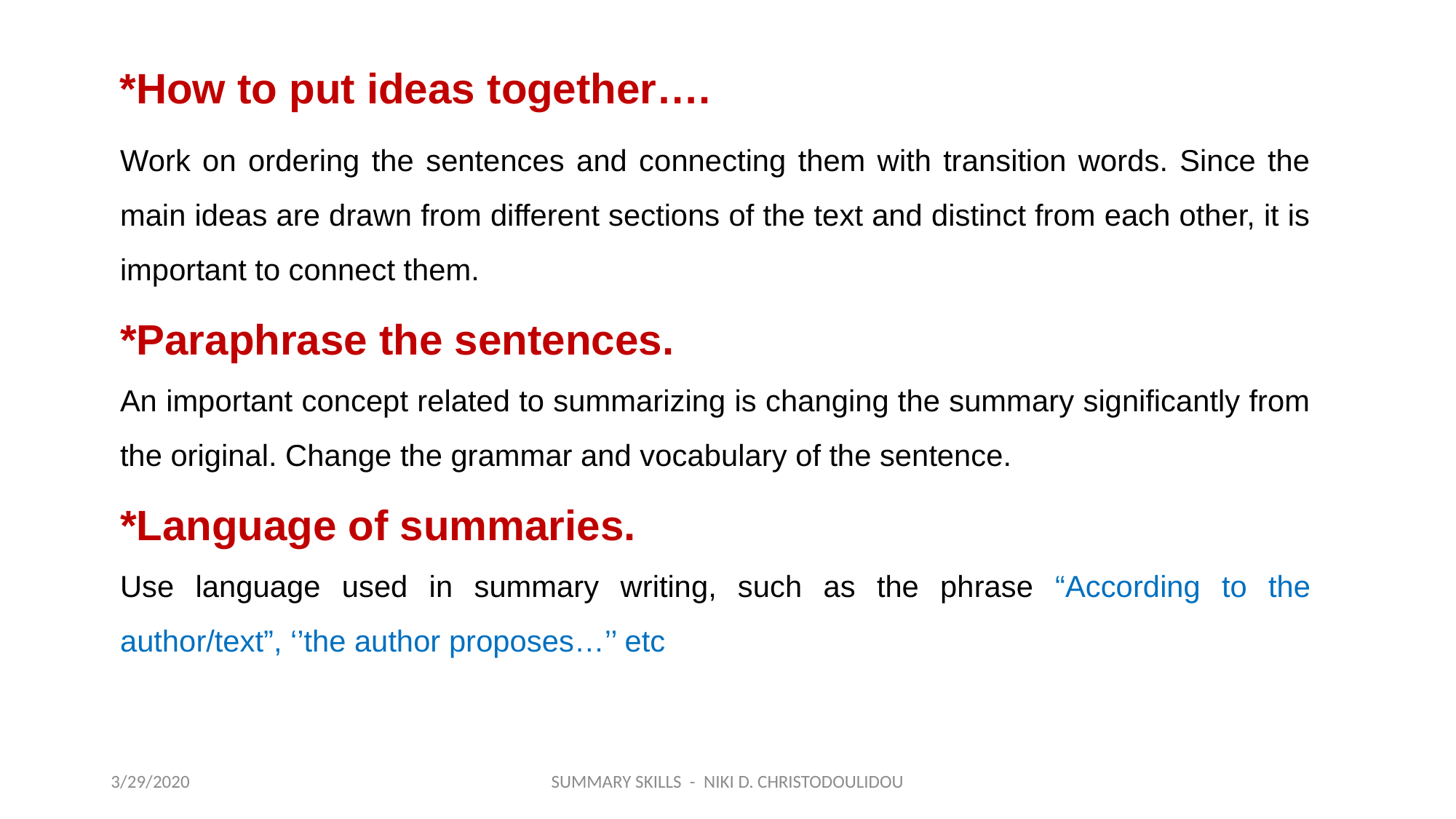

*How to put ideas together….
Work on ordering the sentences and connecting them with transition words. Since the main ideas are drawn from different sections of the text and distinct from each other, it is important to connect them.
*Paraphrase the sentences.
An important concept related to summarizing is changing the summary significantly from the original. Change the grammar and vocabulary of the sentence.
*Language of summaries.
Use language used in summary writing, such as the phrase “According to the author/text”, ‘’the author proposes…’’ etc

3/29/2020
SUMMARY SKILLS  -  NIKI D. CHRISTODOULIDOU